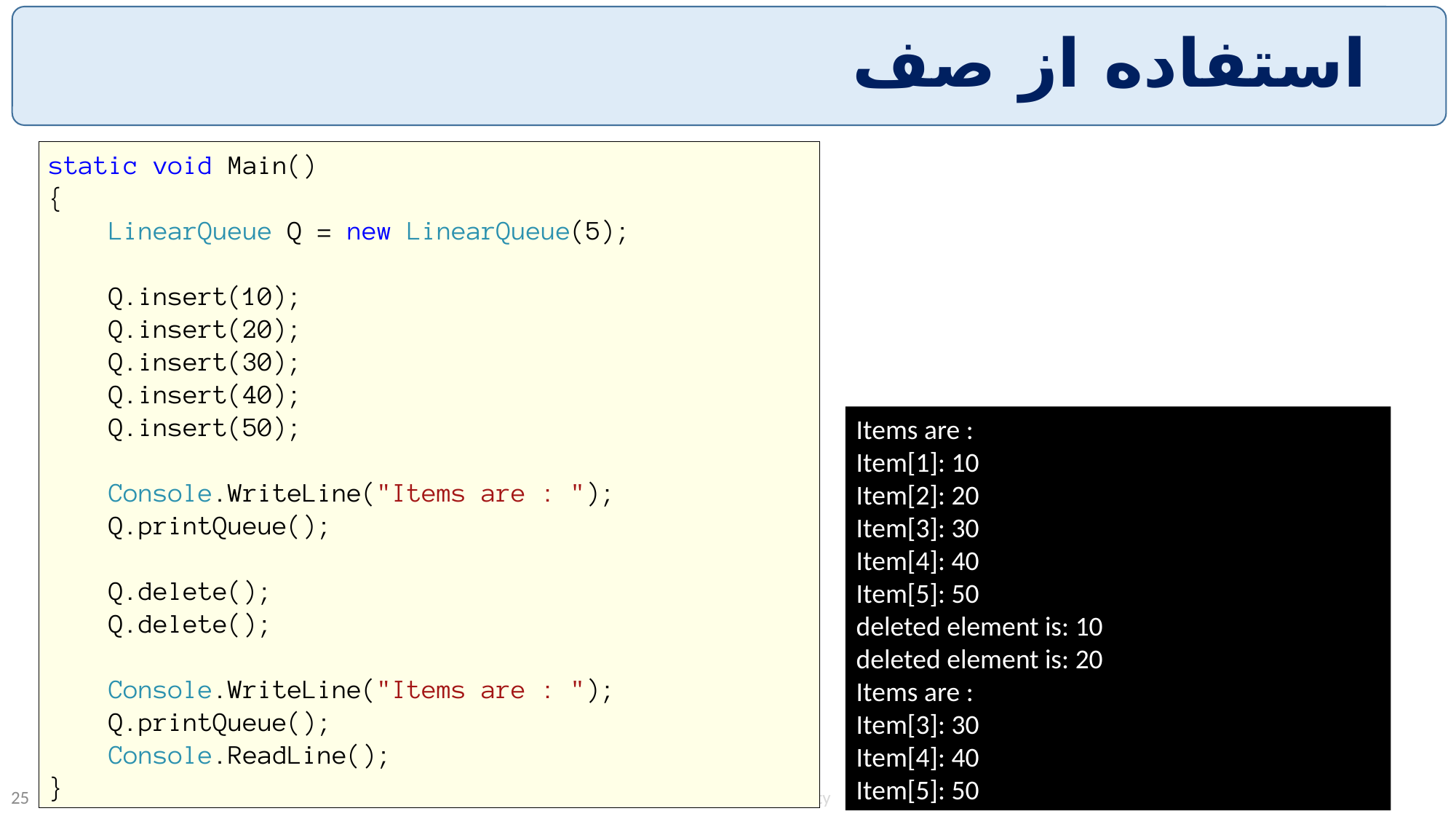

# استفاده از صف
static void Main()
{
    LinearQueue Q = new LinearQueue(5);

    Q.insert(10);
    Q.insert(20);
    Q.insert(30);
    Q.insert(40);
    Q.insert(50);

    Console.WriteLine("Items are : ");
    Q.printQueue();

    Q.delete();
    Q.delete();

    Console.WriteLine("Items are : ");
    Q.printQueue();
    Console.ReadLine();
}

Items are :
Item[1]: 10
Item[2]: 20
Item[3]: 30
Item[4]: 40
Item[5]: 50
deleted element is: 10
deleted element is: 20
Items are :
Item[3]: 30
Item[4]: 40
Item[5]: 50
V. Haghighatdoost, Shahed university
25